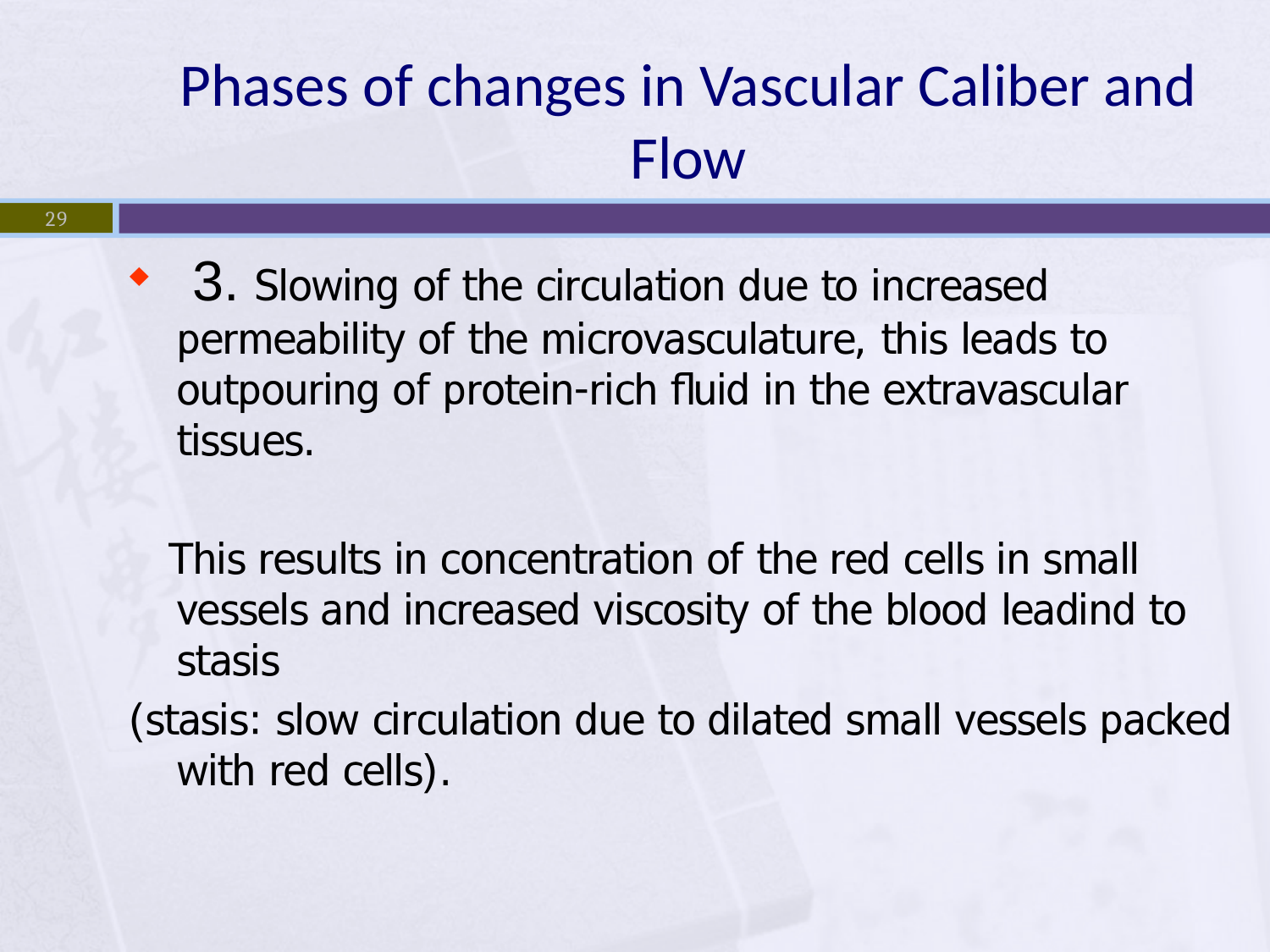

# Phases of changes in Vascular Caliber and Flow
29
 3. Slowing of the circulation due to increased permeability of the microvasculature, this leads to outpouring of protein-rich fluid in the extravascular tissues.

   This results in concentration of the red cells in small vessels and increased viscosity of the blood leadind to stasis
(stasis: slow circulation due to dilated small vessels packed with red cells).